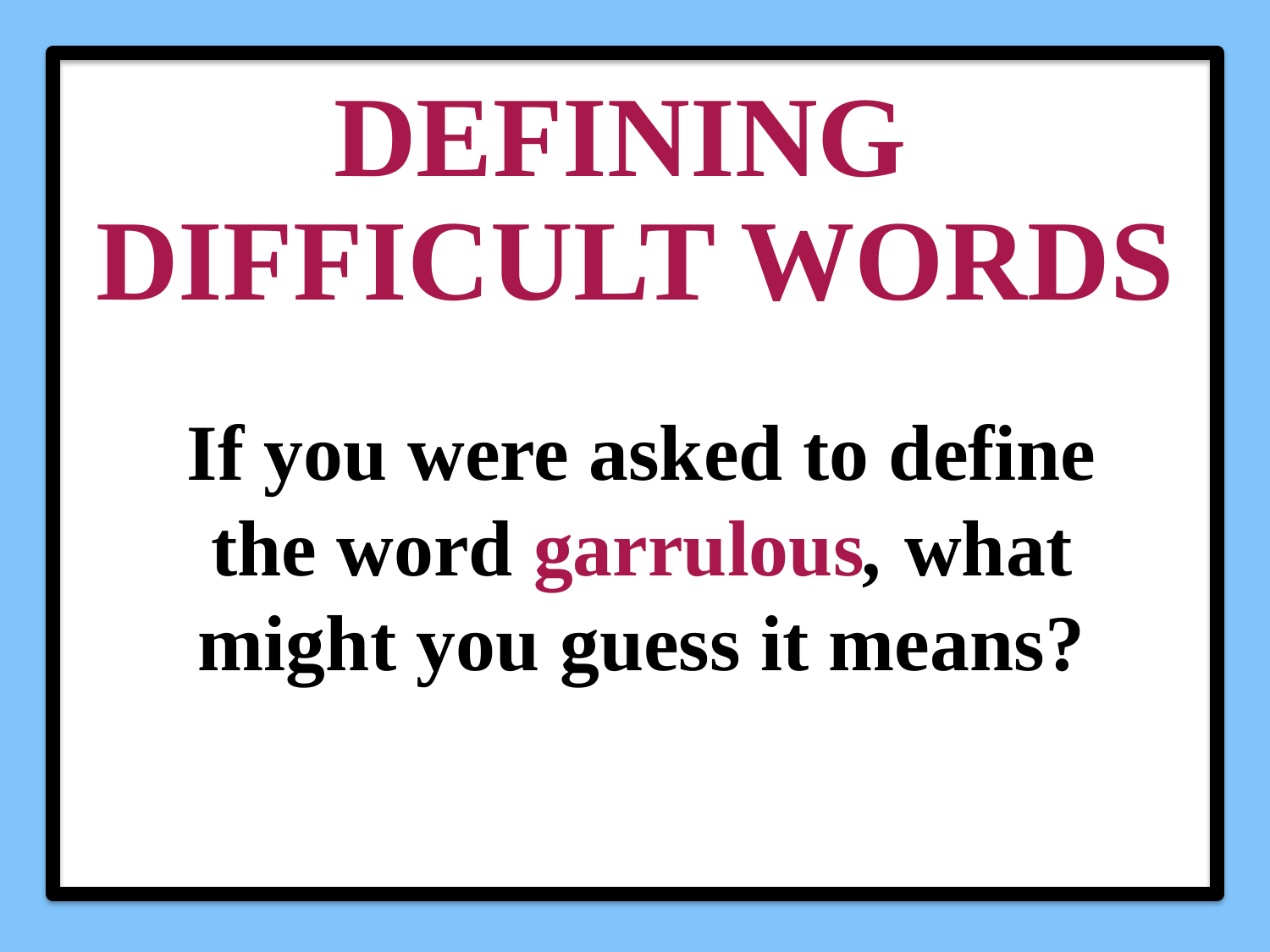

DEFINING
DIFFICULT WORDS
If you were asked to define the word garrulous, what might you guess it means?
TKAMB
Journals